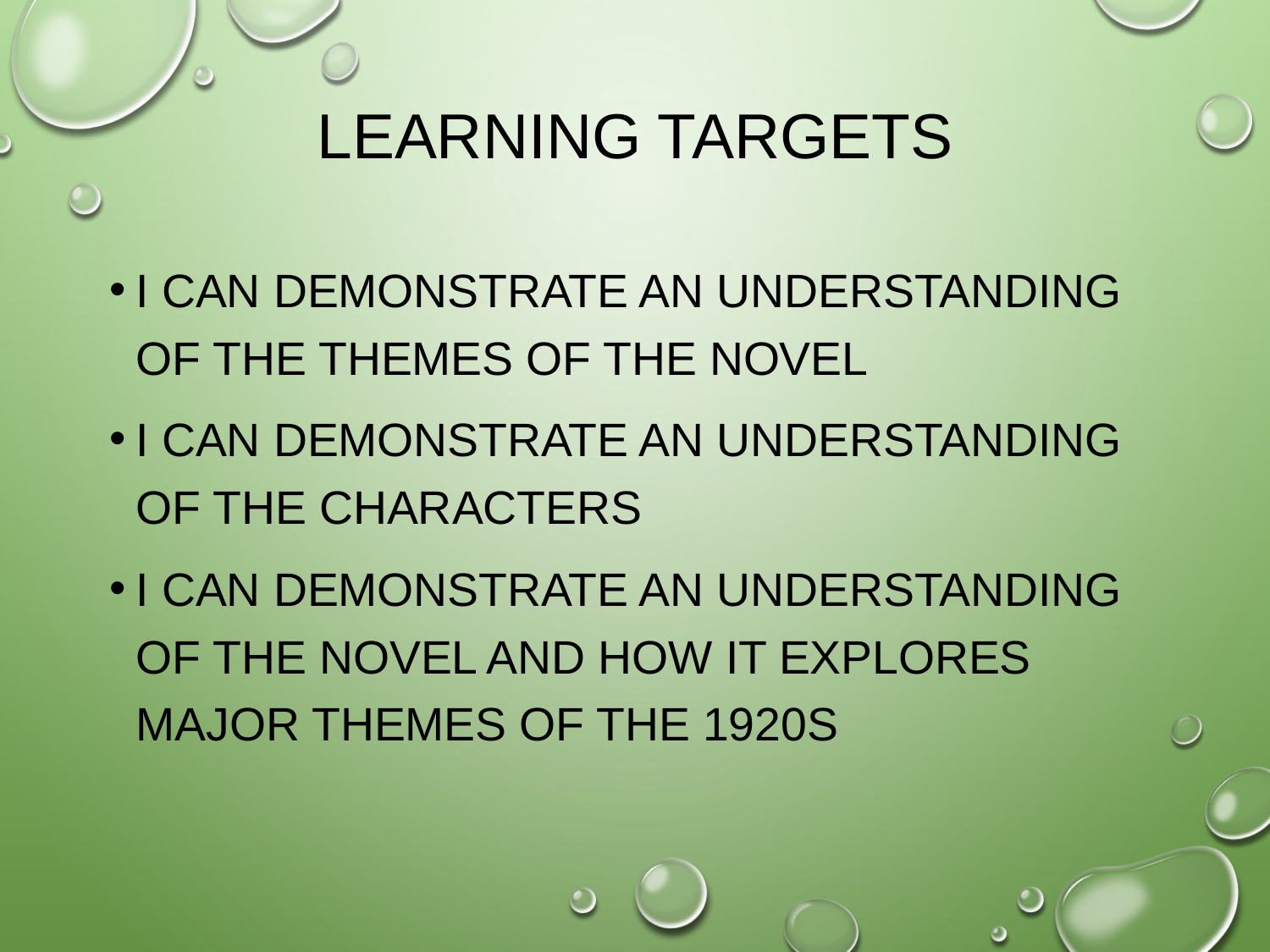

# Learning Targets
I can demonstrate an understanding of the themes of the novel
I can demonstrate an understanding of the characters
I can demonstrate an understanding of the novel and how it explores major themes of the 1920s